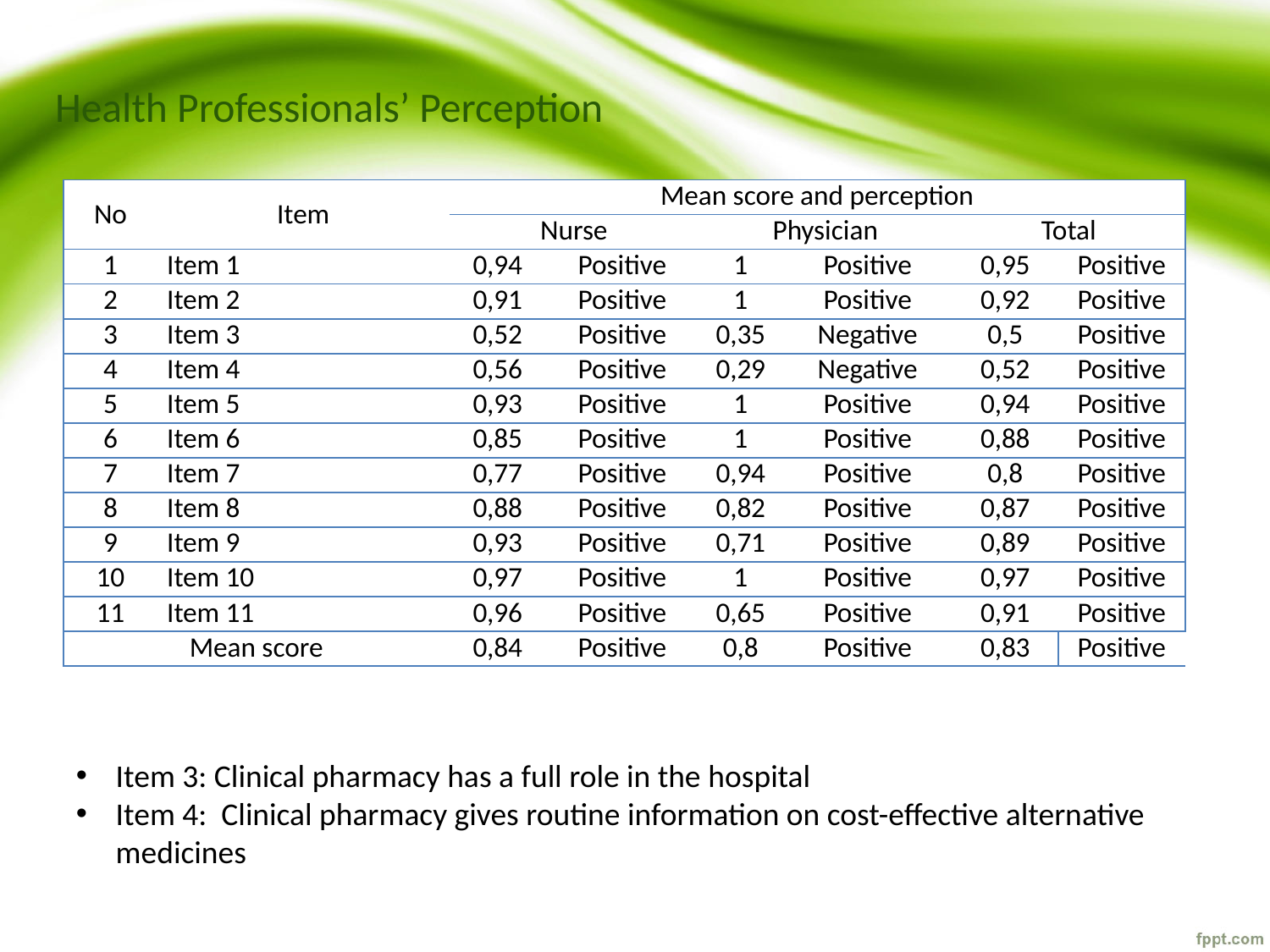

# Health Professionals’ Perception
| No | Item | Mean score and perception |  |  |  |  |  |
| --- | --- | --- | --- | --- | --- | --- | --- |
|  |  | Nurse |  | Physician |  | Total |  |
| 1 | Item 1 | 0,94 | Positive | 1 | Positive | 0,95 | Positive |
| 2 | Item 2 | 0,91 | Positive | 1 | Positive | 0,92 | Positive |
| 3 | Item 3 | 0,52 | Positive | 0,35 | Negative | 0,5 | Positive |
| 4 | Item 4 | 0,56 | Positive | 0,29 | Negative | 0,52 | Positive |
| 5 | Item 5 | 0,93 | Positive | 1 | Positive | 0,94 | Positive |
| 6 | Item 6 | 0,85 | Positive | 1 | Positive | 0,88 | Positive |
| 7 | Item 7 | 0,77 | Positive | 0,94 | Positive | 0,8 | Positive |
| 8 | Item 8 | 0,88 | Positive | 0,82 | Positive | 0,87 | Positive |
| 9 | Item 9 | 0,93 | Positive | 0,71 | Positive | 0,89 | Positive |
| 10 | Item 10 | 0,97 | Positive | 1 | Positive | 0,97 | Positive |
| 11 | Item 11 | 0,96 | Positive | 0,65 | Positive | 0,91 | Positive |
| Mean score |  | 0,84 | Positive | 0,8 | Positive | 0,83 | Positive |
Item 3: Clinical pharmacy has a full role in the hospital
Item 4:  Clinical pharmacy gives routine information on cost-effective alternative medicines